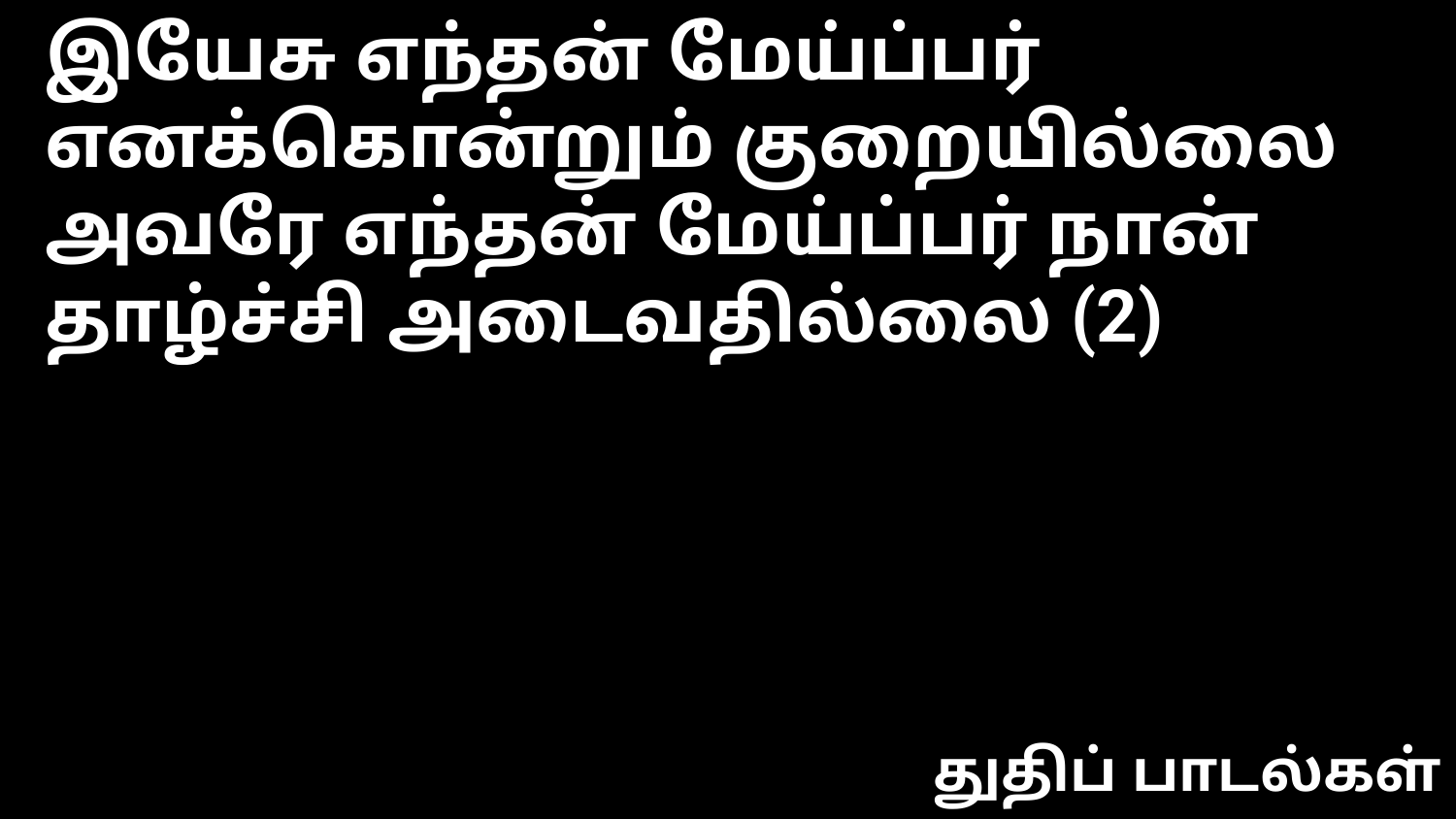

இயேசு எந்தன் மேய்ப்பர் எனக்கொன்றும் குறையில்லை
அவரே எந்தன் மேய்ப்பர் நான் தாழ்ச்சி அடைவதில்லை (2)

துதிப் பாடல்கள்